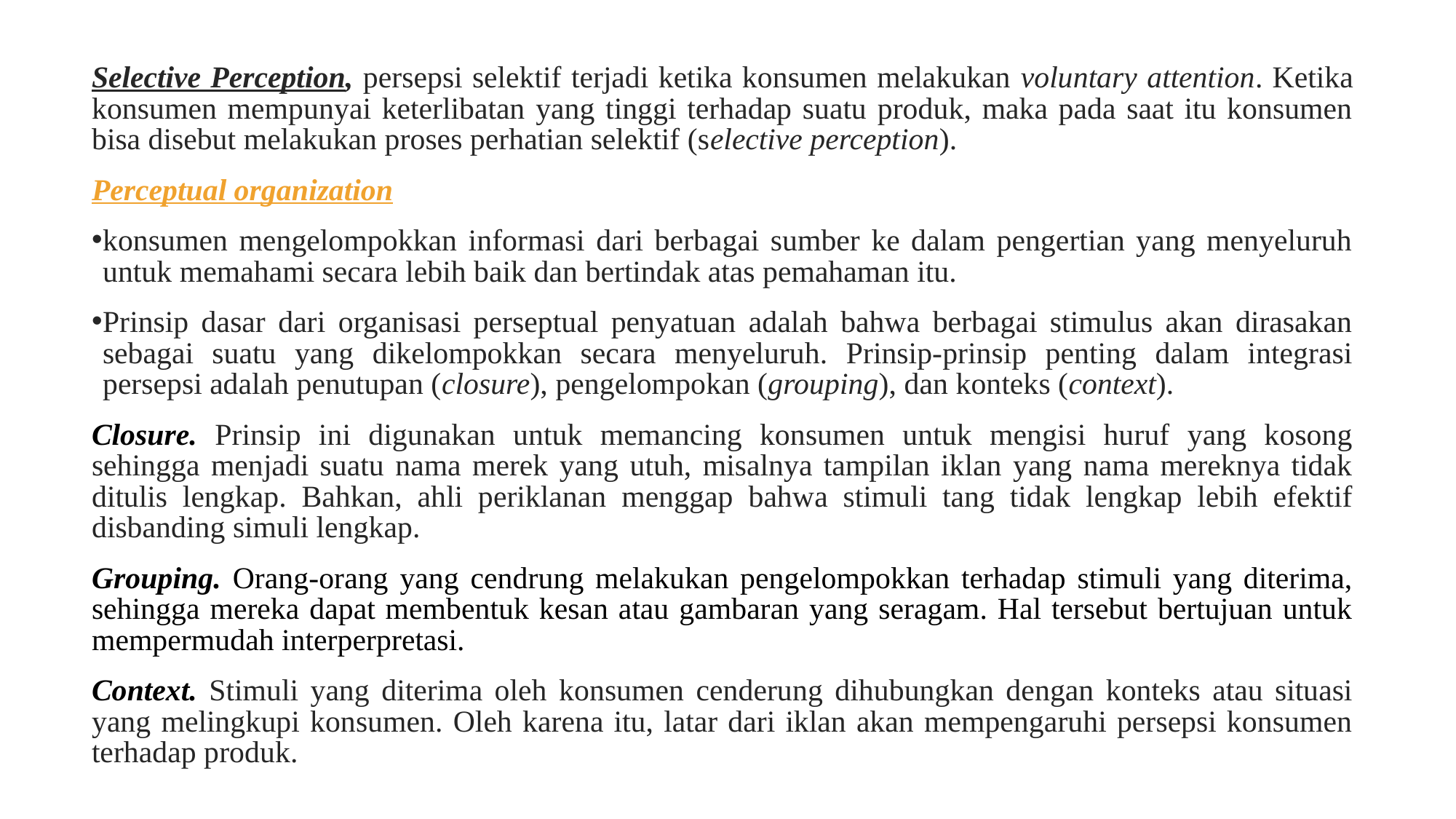

Selective Perception, persepsi selektif terjadi ketika konsumen melakukan voluntary attention. Ketika konsumen mempunyai keterlibatan yang tinggi terhadap suatu produk, maka pada saat itu konsumen bisa disebut melakukan proses perhatian selektif (selective perception).
Perceptual organization
konsumen mengelompokkan informasi dari berbagai sumber ke dalam pengertian yang menyeluruh untuk memahami secara lebih baik dan bertindak atas pemahaman itu.
Prinsip dasar dari organisasi perseptual penyatuan adalah bahwa berbagai stimulus akan dirasakan sebagai suatu yang dikelompokkan secara menyeluruh. Prinsip-prinsip penting dalam integrasi persepsi adalah penutupan (closure), pengelompokan (grouping), dan konteks (context).
Closure. Prinsip ini digunakan untuk memancing konsumen untuk mengisi huruf yang kosong sehingga menjadi suatu nama merek yang utuh, misalnya tampilan iklan yang nama mereknya tidak ditulis lengkap. Bahkan, ahli periklanan menggap bahwa stimuli tang tidak lengkap lebih efektif disbanding simuli lengkap.
Grouping. Orang-orang yang cendrung melakukan pengelompokkan terhadap stimuli yang diterima, sehingga mereka dapat membentuk kesan atau gambaran yang seragam. Hal tersebut bertujuan untuk mempermudah interperpretasi.
Context. Stimuli yang diterima oleh konsumen cenderung dihubungkan dengan konteks atau situasi yang melingkupi konsumen. Oleh karena itu, latar dari iklan akan mempengaruhi persepsi konsumen terhadap produk.